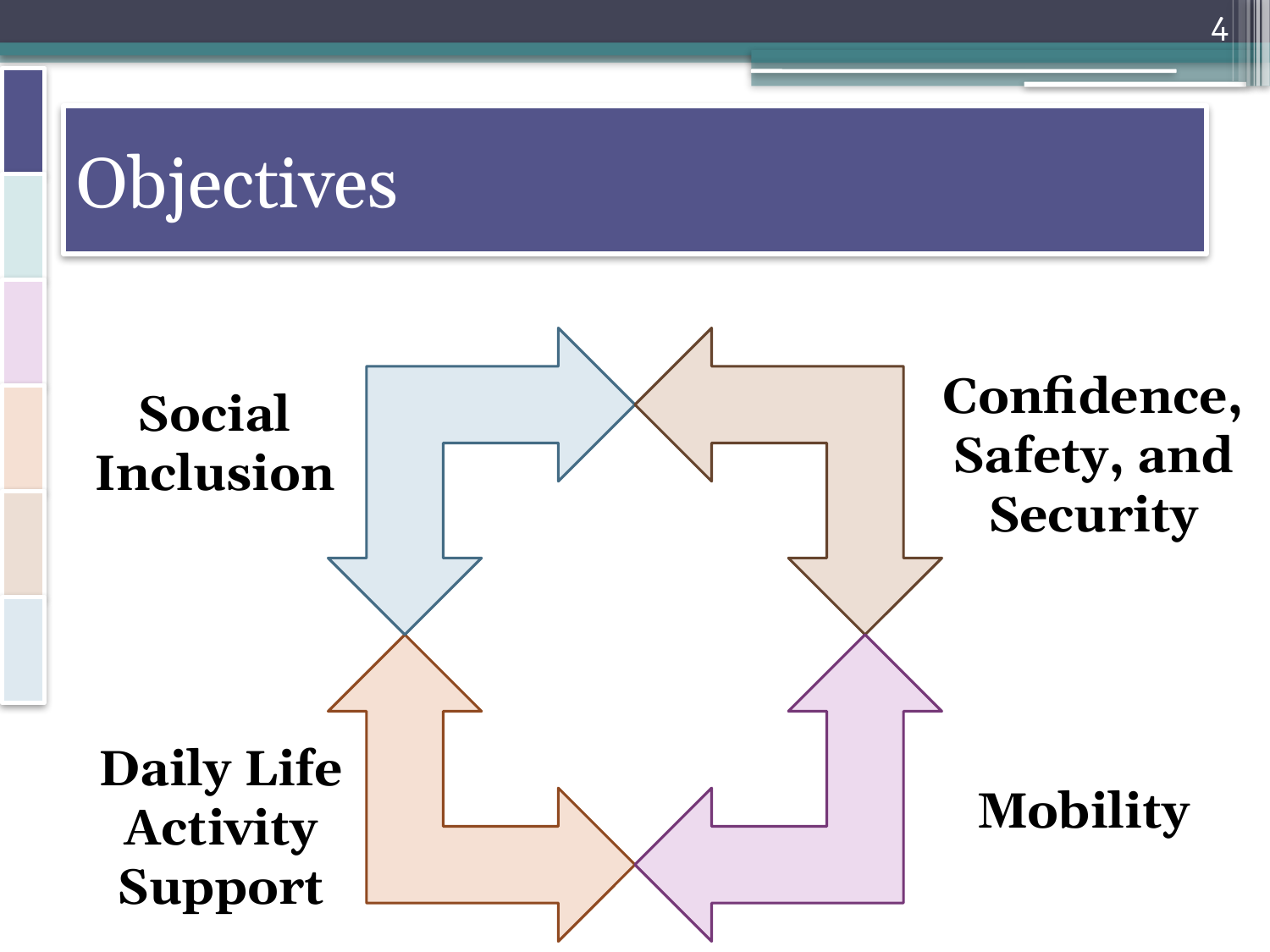

4

# Objectives

Confidence,
Safety, and
Security
Social
Inclusion

Daily Life
Activity
Support
Mobility